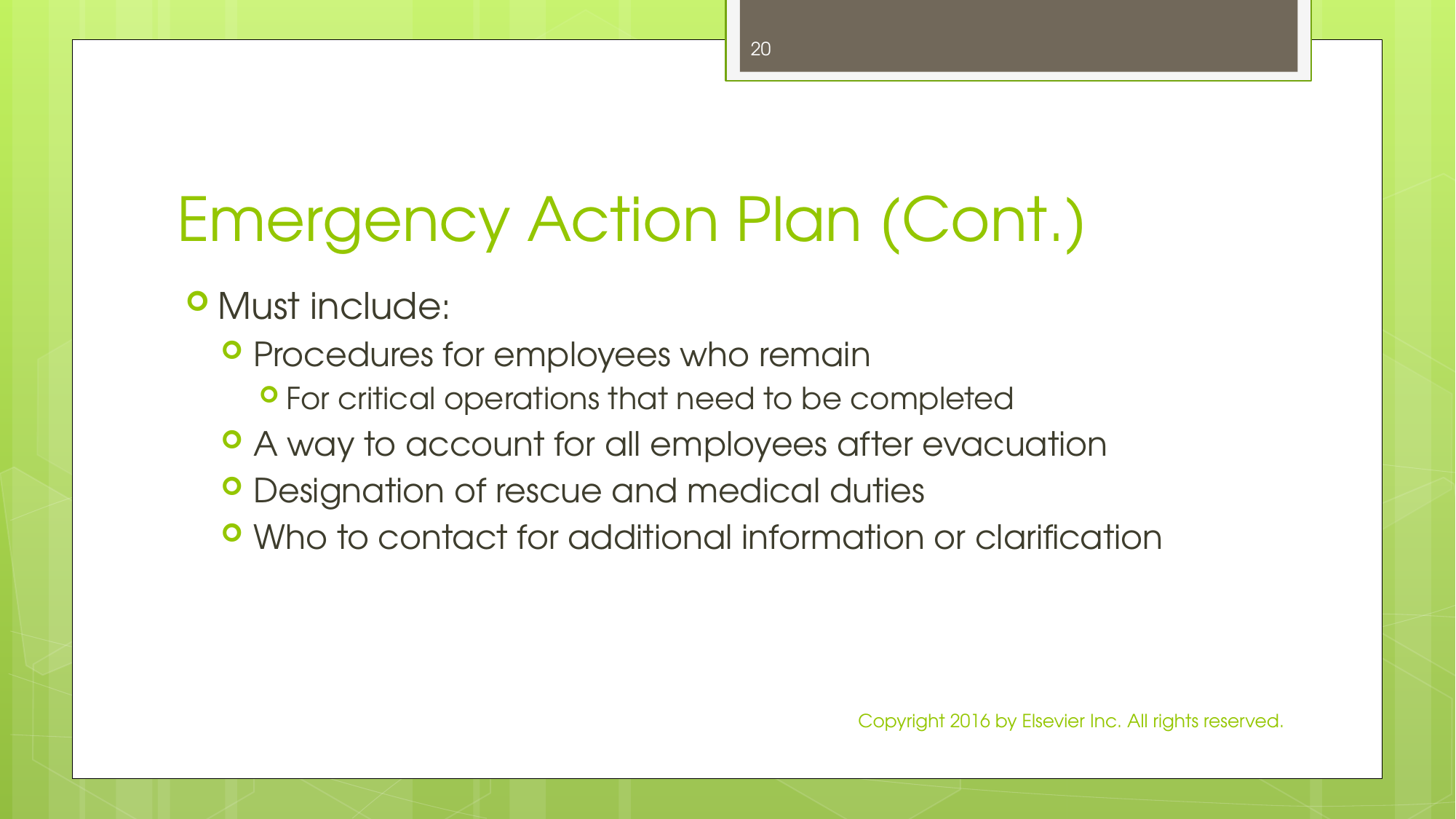

20
# Emergency Action Plan (Cont.)
Must include:
Procedures for employees who remain
For critical operations that need to be completed
A way to account for all employees after evacuation
Designation of rescue and medical duties
Who to contact for additional information or clarification

Copyright 2016 by Elsevier Inc. All rights reserved.